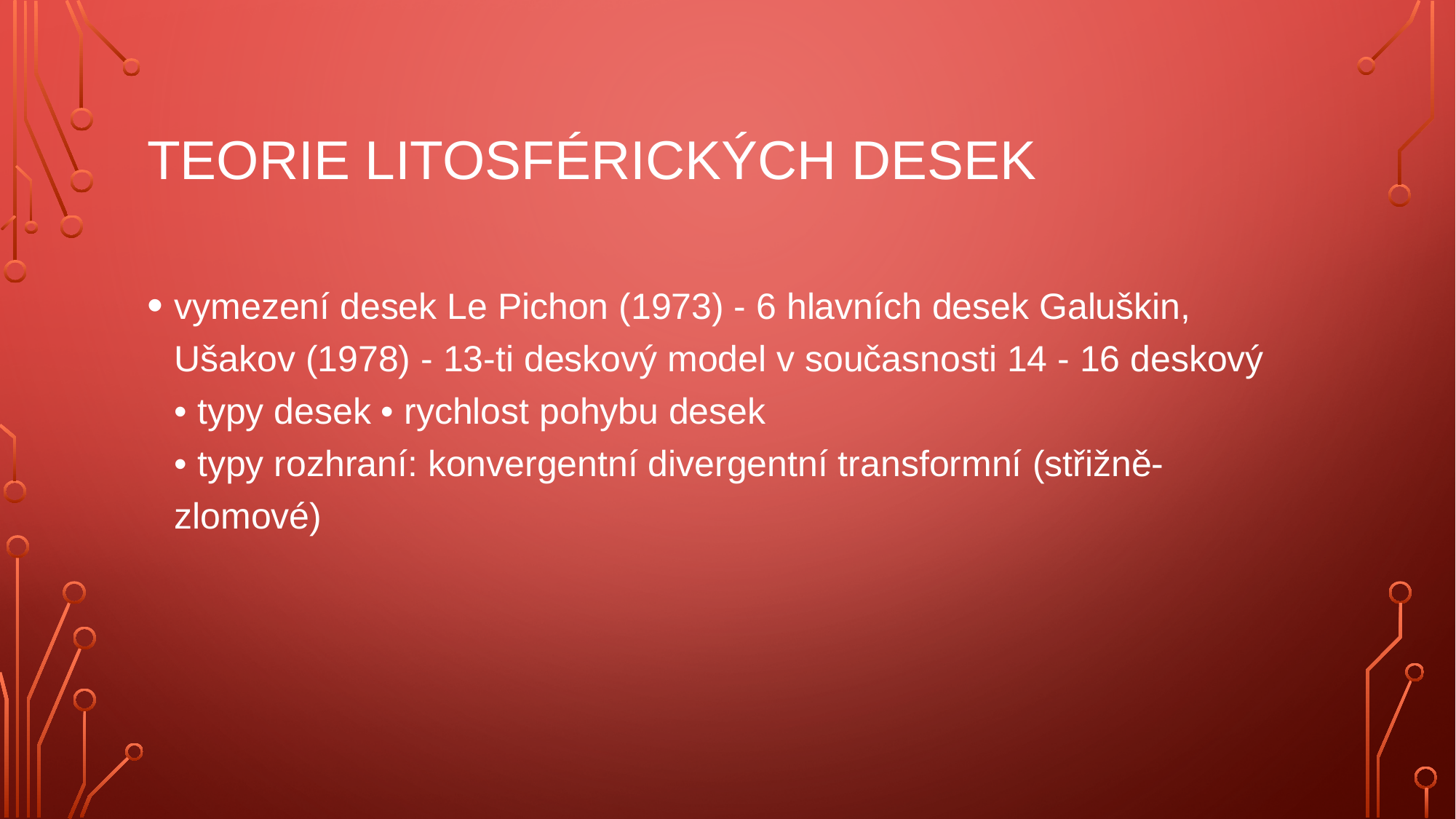

# Teorie litosférických desek
vymezení desek Le Pichon (1973) - 6 hlavních desek Galuškin, Ušakov (1978) - 13-ti deskový model v současnosti 14 - 16 deskový
• typy desek • rychlost pohybu desek
• typy rozhraní: konvergentní divergentní transformní (střižně-zlomové)